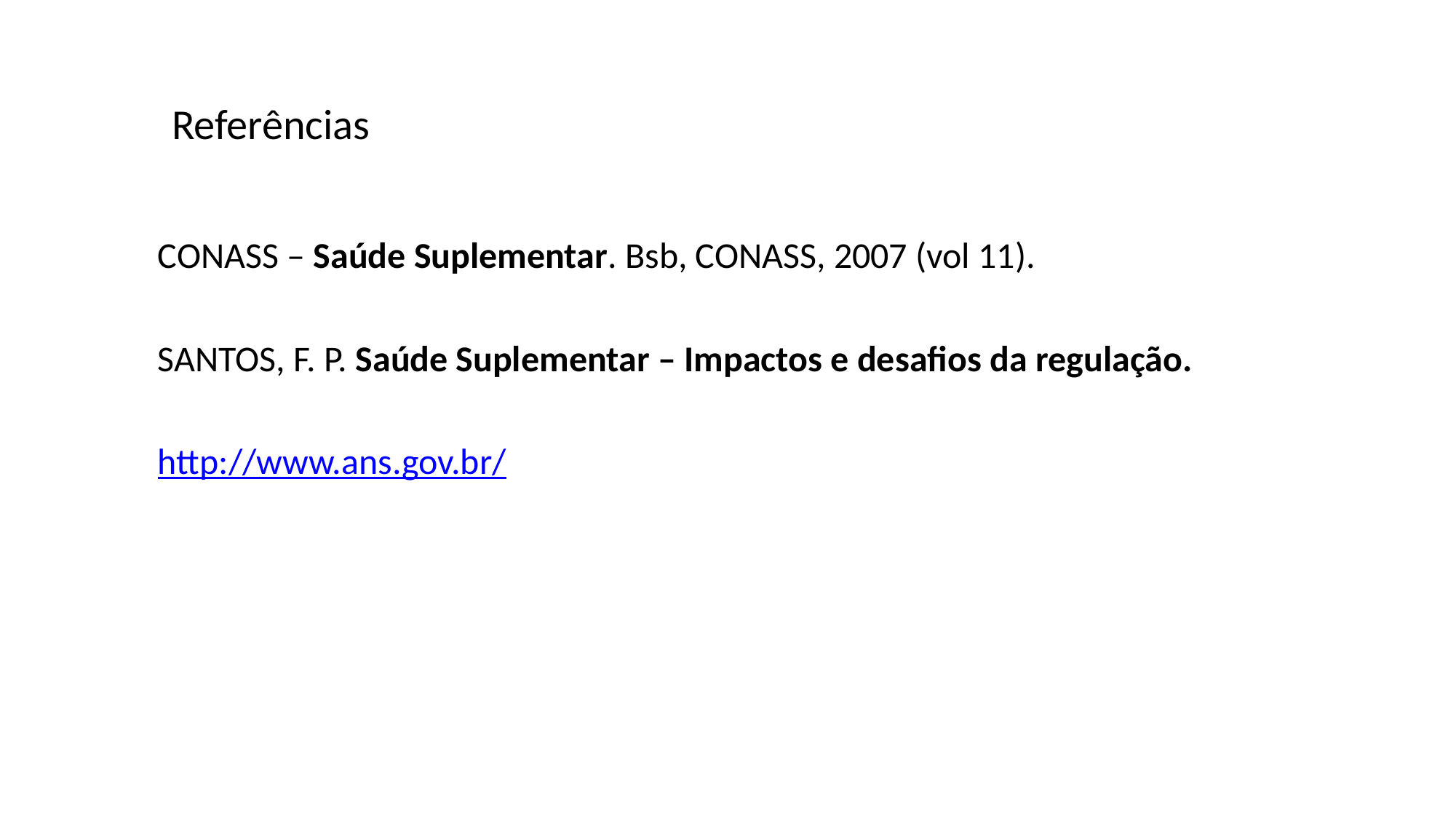

# Referências
CONASS – Saúde Suplementar. Bsb, CONASS, 2007 (vol 11).
SANTOS, F. P. Saúde Suplementar – Impactos e desafios da regulação.
http://www.ans.gov.br/